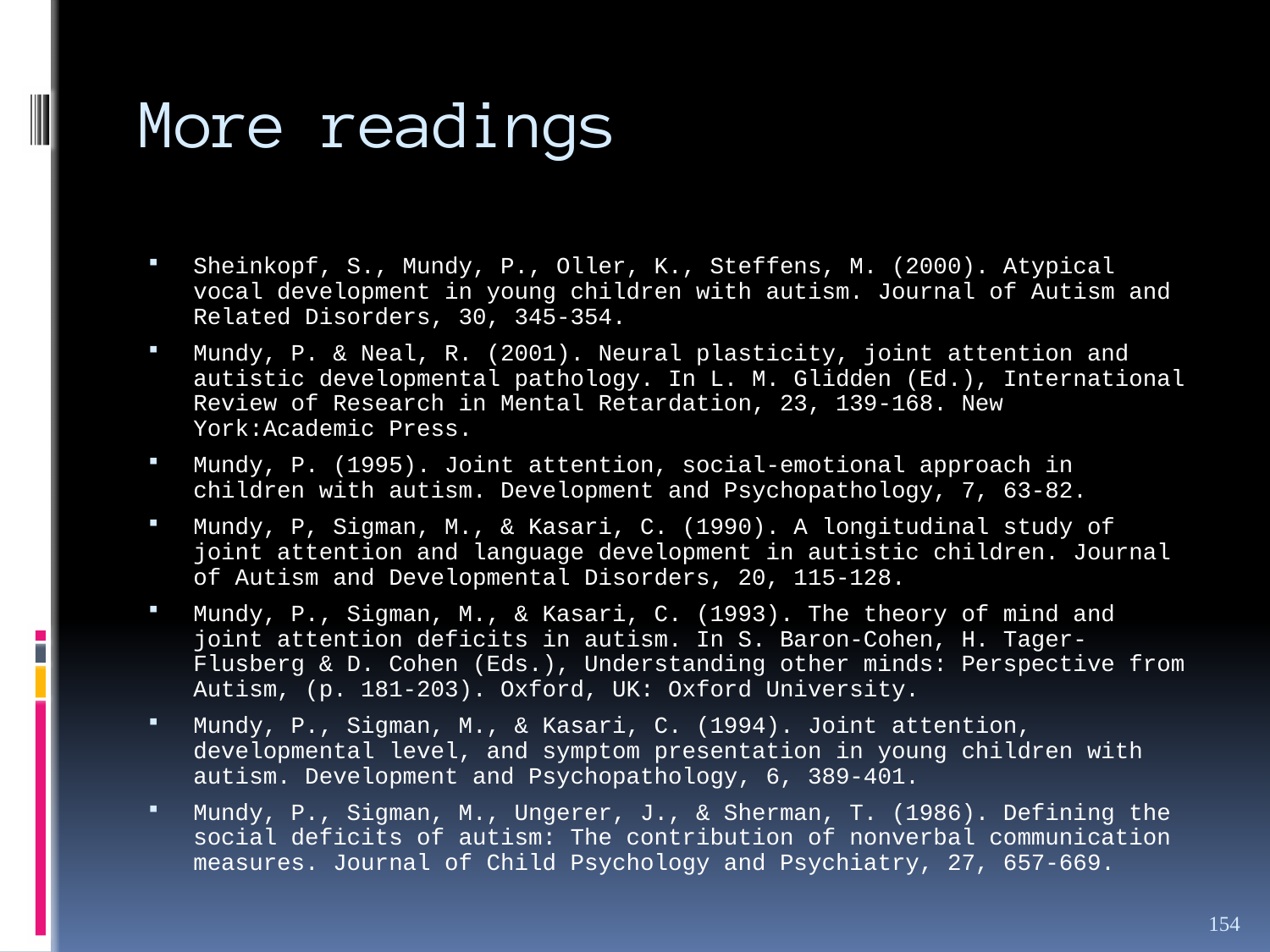

# More readings
Sheinkopf, S., Mundy, P., Oller, K., Steffens, M. (2000). Atypical vocal development in young children with autism. Journal of Autism and Related Disorders, 30, 345-354.
Mundy, P. & Neal, R. (2001). Neural plasticity, joint attention and autistic developmental pathology. In L. M. Glidden (Ed.), International Review of Research in Mental Retardation, 23, 139-168. New York:Academic Press.
Mundy, P. (1995). Joint attention, social-emotional approach in children with autism. Development and Psychopathology, 7, 63-82.
Mundy, P, Sigman, M., & Kasari, C. (1990). A longitudinal study of joint attention and language development in autistic children. Journal of Autism and Developmental Disorders, 20, 115-128.
Mundy, P., Sigman, M., & Kasari, C. (1993). The theory of mind and joint attention deficits in autism. In S. Baron-Cohen, H. Tager-Flusberg & D. Cohen (Eds.), Understanding other minds: Perspective from Autism, (p. 181-203). Oxford, UK: Oxford University.
Mundy, P., Sigman, M., & Kasari, C. (1994). Joint attention, developmental level, and symptom presentation in young children with autism. Development and Psychopathology, 6, 389-401.
Mundy, P., Sigman, M., Ungerer, J., & Sherman, T. (1986). Defining the social deficits of autism: The contribution of nonverbal communication measures. Journal of Child Psychology and Psychiatry, 27, 657-669.
154